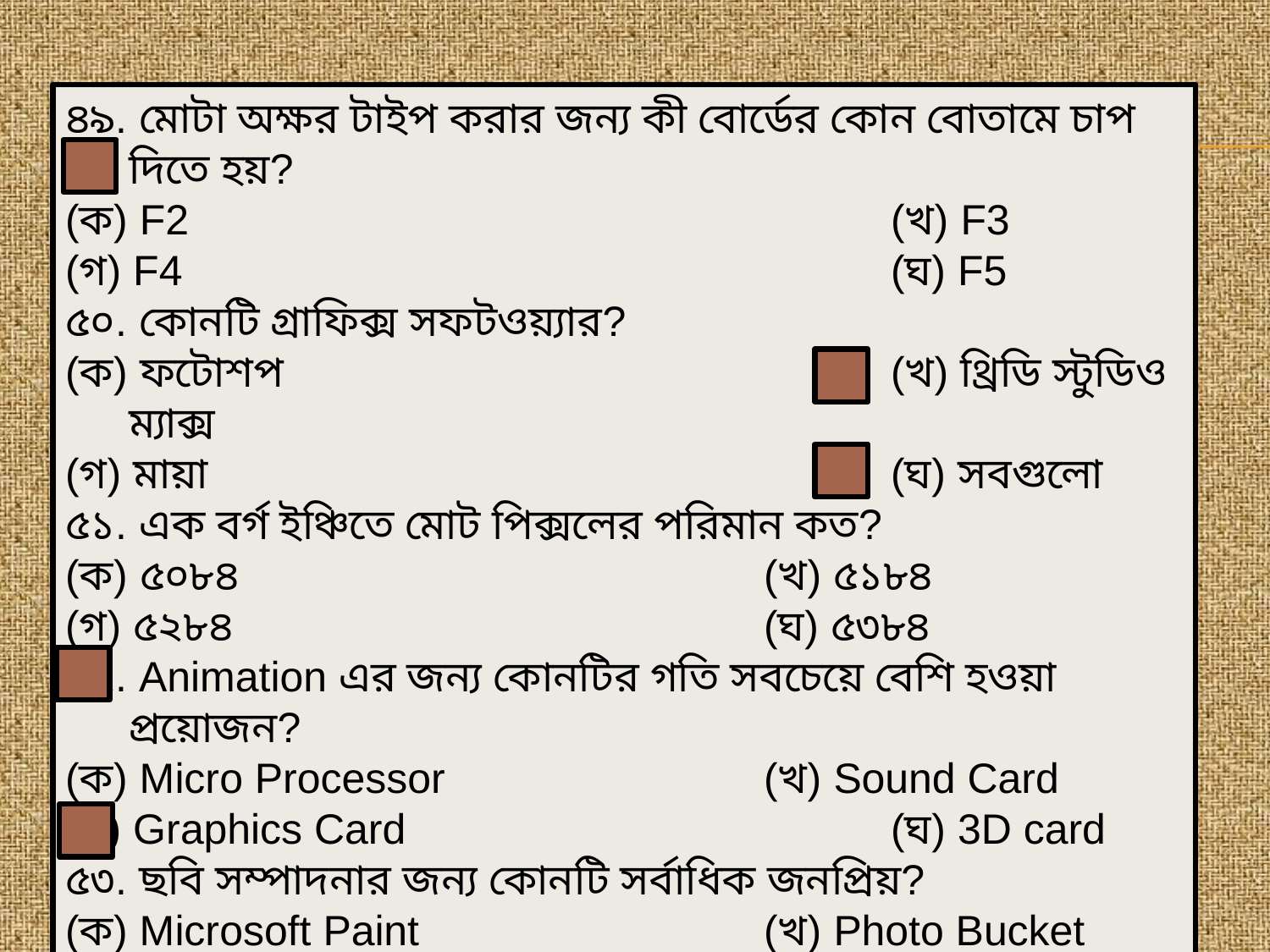

৪৯. মোটা অক্ষর টাইপ করার জন্য কী বোর্ডের কোন বোতামে চাপ দিতে হয়?
(ক) F2 						(খ) F3
(গ) F4 						(ঘ) F5
৫০. কোনটি গ্রাফিক্স সফটওয়্যার?
(ক) ফটোশপ 					(খ) থ্রিডি স্টুডিও ম্যাক্স
(গ) মায়া 						(ঘ) সবগুলো
৫১. এক বর্গ ইঞ্চিতে মোট পিক্সলের পরিমান কত?
(ক) ৫০৮৪ 					(খ) ৫১৮৪
(গ) ৫২৮৪ 					(ঘ) ৫৩৮৪
৫২. Animation এর জন্য কোনটির গতি সবচেয়ে বেশি হওয়া প্রয়োজন?
(ক) Micro Processor 			(খ) Sound Card
(গ) Graphics Card 				(ঘ) 3D card
৫৩. ছবি সম্পাদনার জন্য কোনটি সর্বাধিক জনপ্রিয়?
(ক) Microsoft Paint 			(খ) Photo Bucket
(গ) Adobe Photoshop 		      (ঘ) Adobe Illusttator